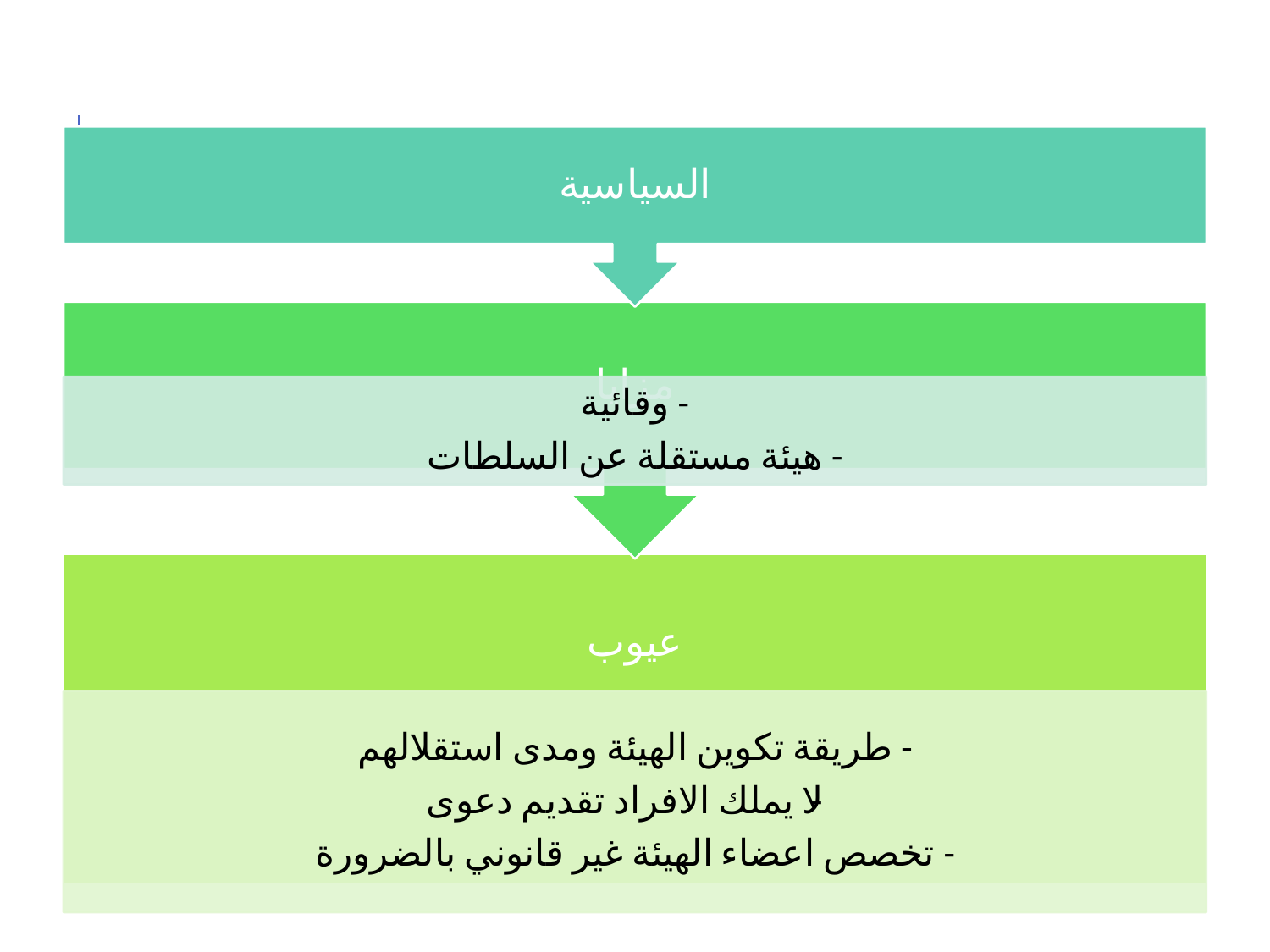

#
عيوب
- طريقة تكوين الهيئة ومدى استقلالهم
- لا يملك الافراد تقديم دعوى
- تخصص اعضاء الهيئة غير قانوني بالضرورة
مزايا
- وقائية
- هيئة مستقلة عن السلطات
السياسية